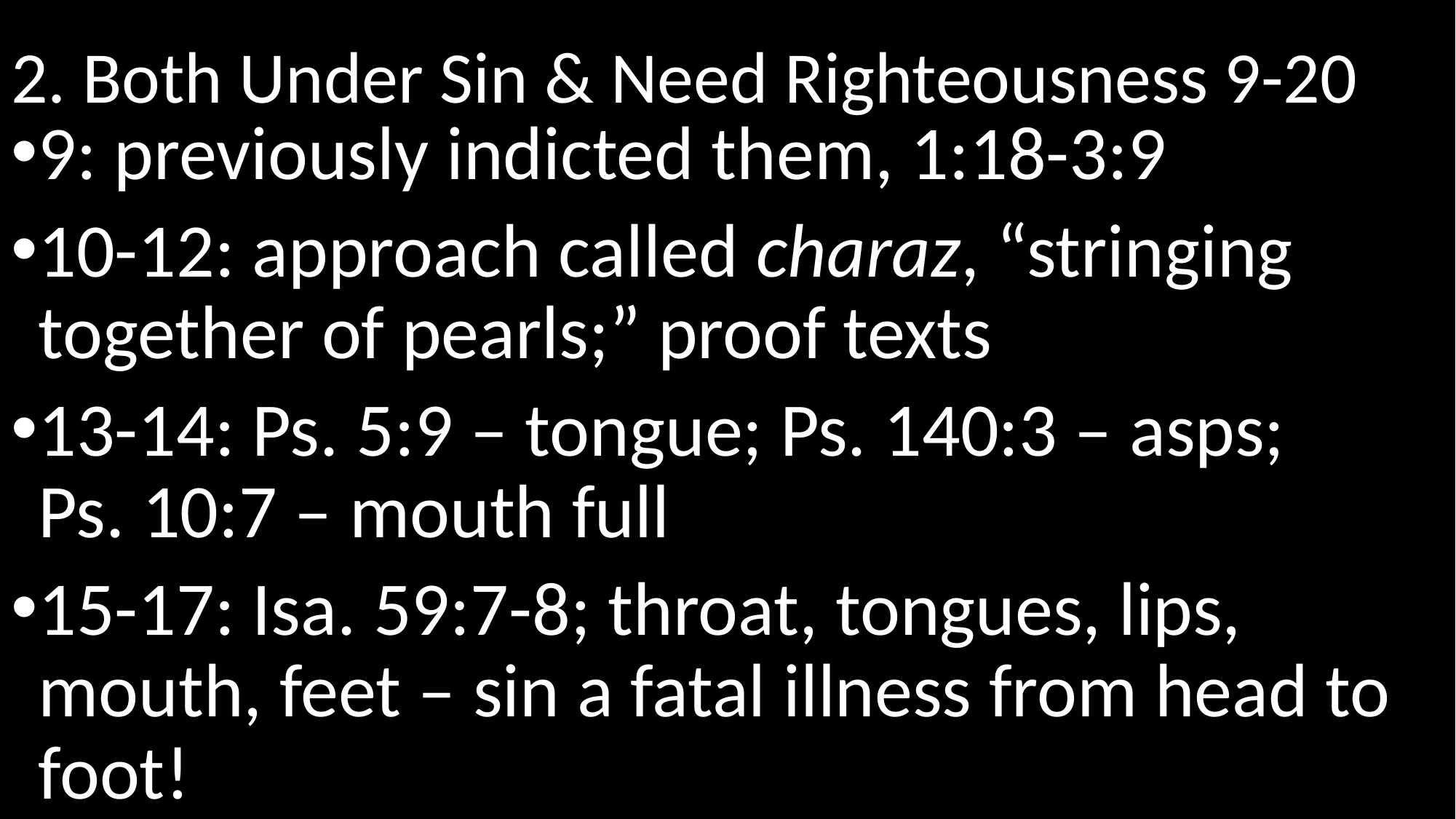

# 2. Both Under Sin & Need Righteousness 9-20
9: previously indicted them, 1:18-3:9
10-12: approach called charaz, “stringing together of pearls;” proof texts
13-14: Ps. 5:9 – tongue; Ps. 140:3 – asps;
Ps. 10:7 – mouth full
15-17: Isa. 59:7-8; throat, tongues, lips, mouth, feet – sin a fatal illness from head to foot!